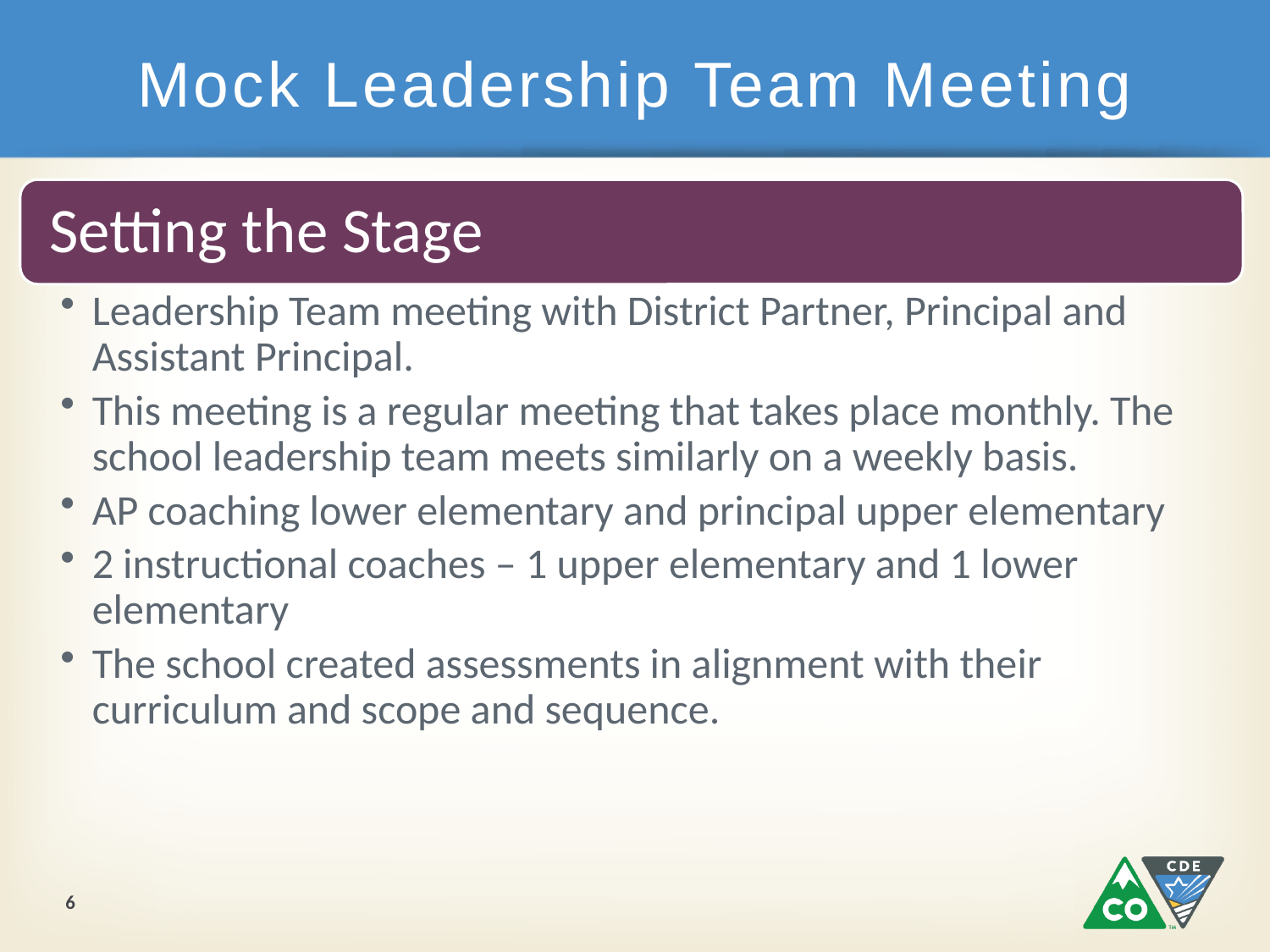

# Mock Leadership Team Meeting
Setting the Stage
Leadership Team meeting with District Partner, Principal and Assistant Principal.
This meeting is a regular meeting that takes place monthly. The school leadership team meets similarly on a weekly basis.
AP coaching lower elementary and principal upper elementary
2 instructional coaches – 1 upper elementary and 1 lower elementary
The school created assessments in alignment with their curriculum and scope and sequence.
6